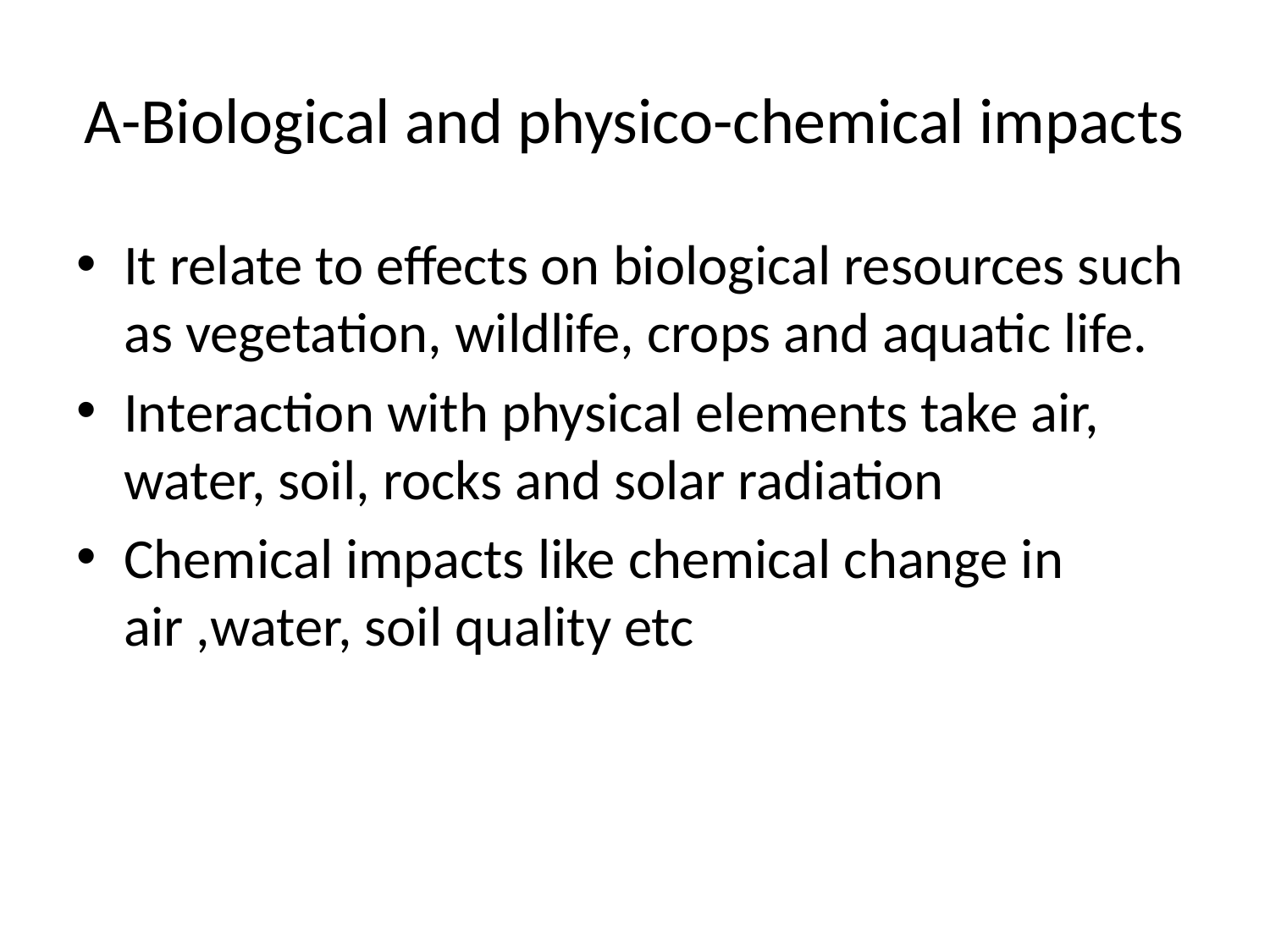

# A-Biological and physico-chemical impacts
It relate to effects on biological resources such as vegetation, wildlife, crops and aquatic life.
Interaction with physical elements take air, water, soil, rocks and solar radiation
Chemical impacts like chemical change in air ,water, soil quality etc